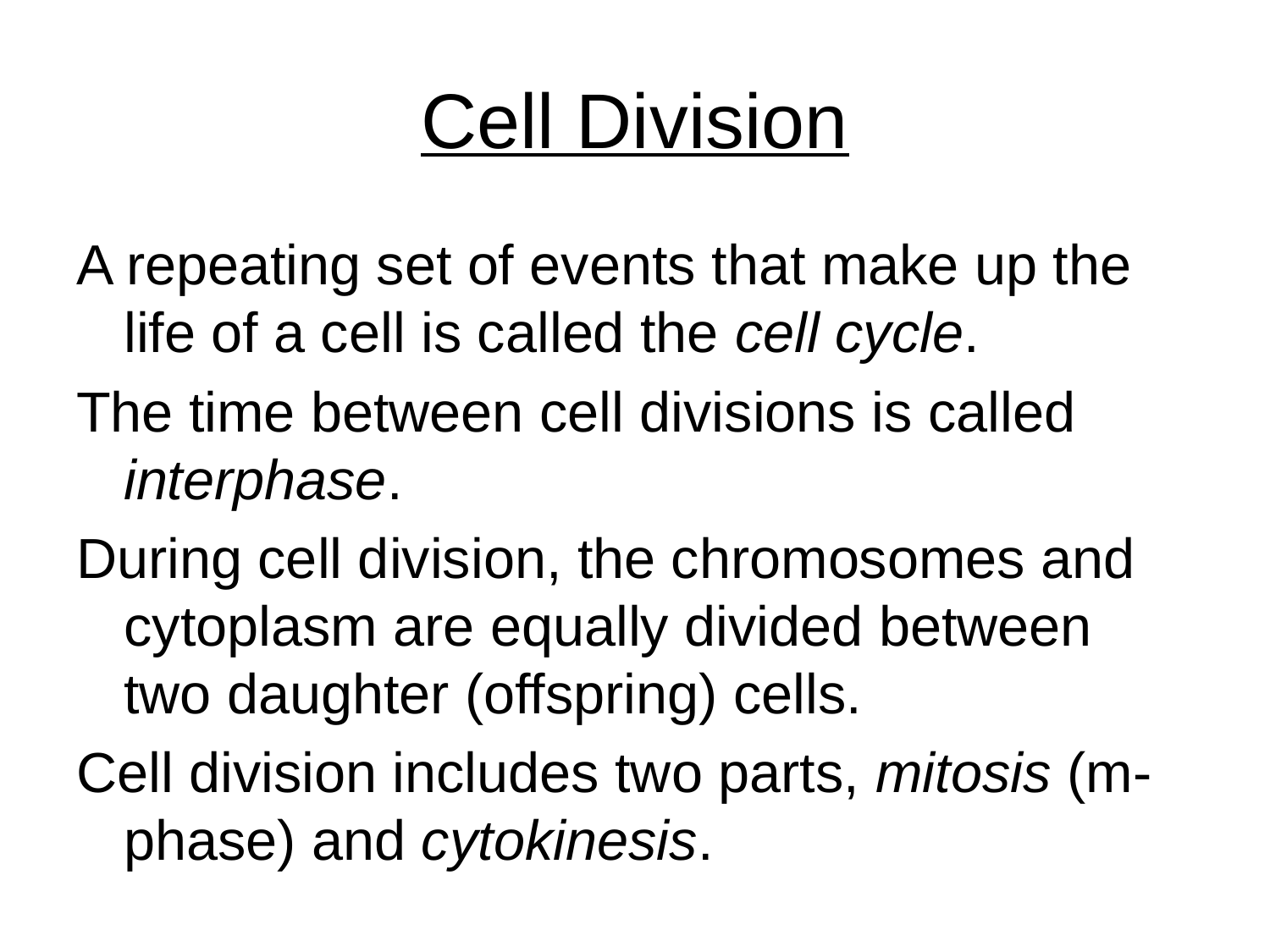

# Cell Division
A repeating set of events that make up the life of a cell is called the cell cycle.
The time between cell divisions is called interphase.
During cell division, the chromosomes and cytoplasm are equally divided between two daughter (offspring) cells.
Cell division includes two parts, mitosis (m-phase) and cytokinesis.